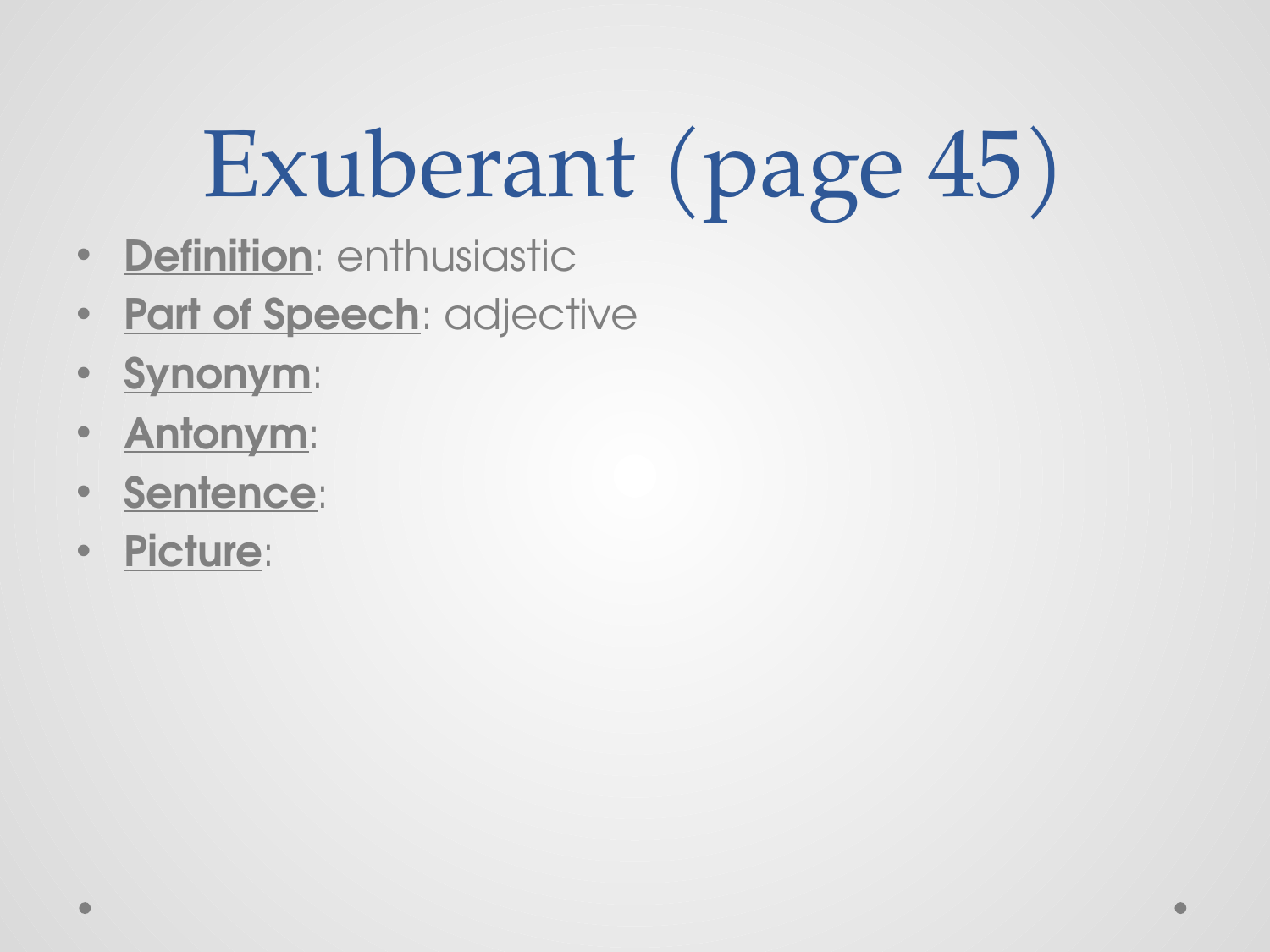

# Exuberant (page 45)
Definition: enthusiastic
Part of Speech: adjective
Synonym:
Antonym:
Sentence:
Picture: